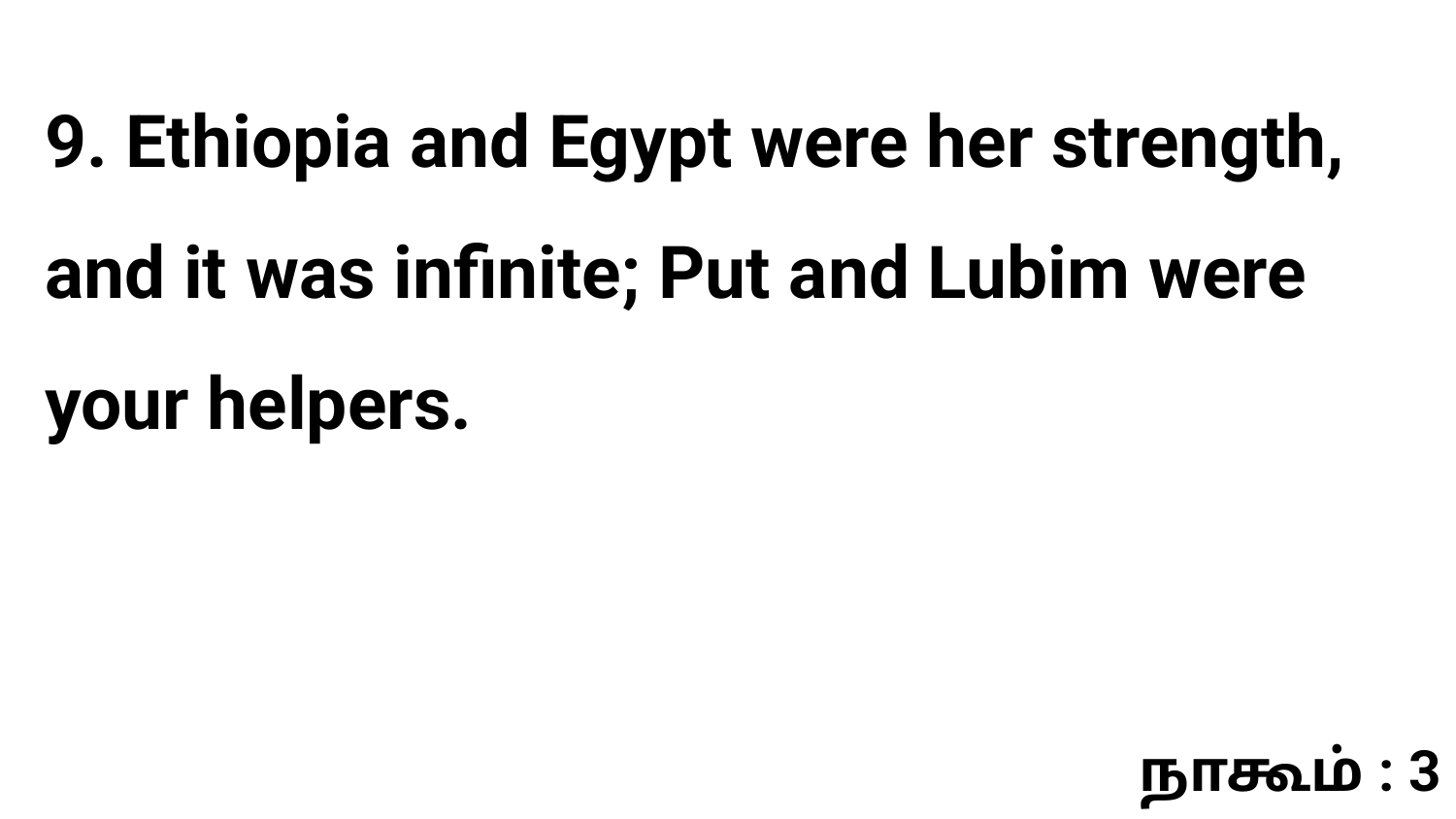

9. Ethiopia and Egypt were her strength, and it was infinite; Put and Lubim were your helpers.
நாகூம் : 3